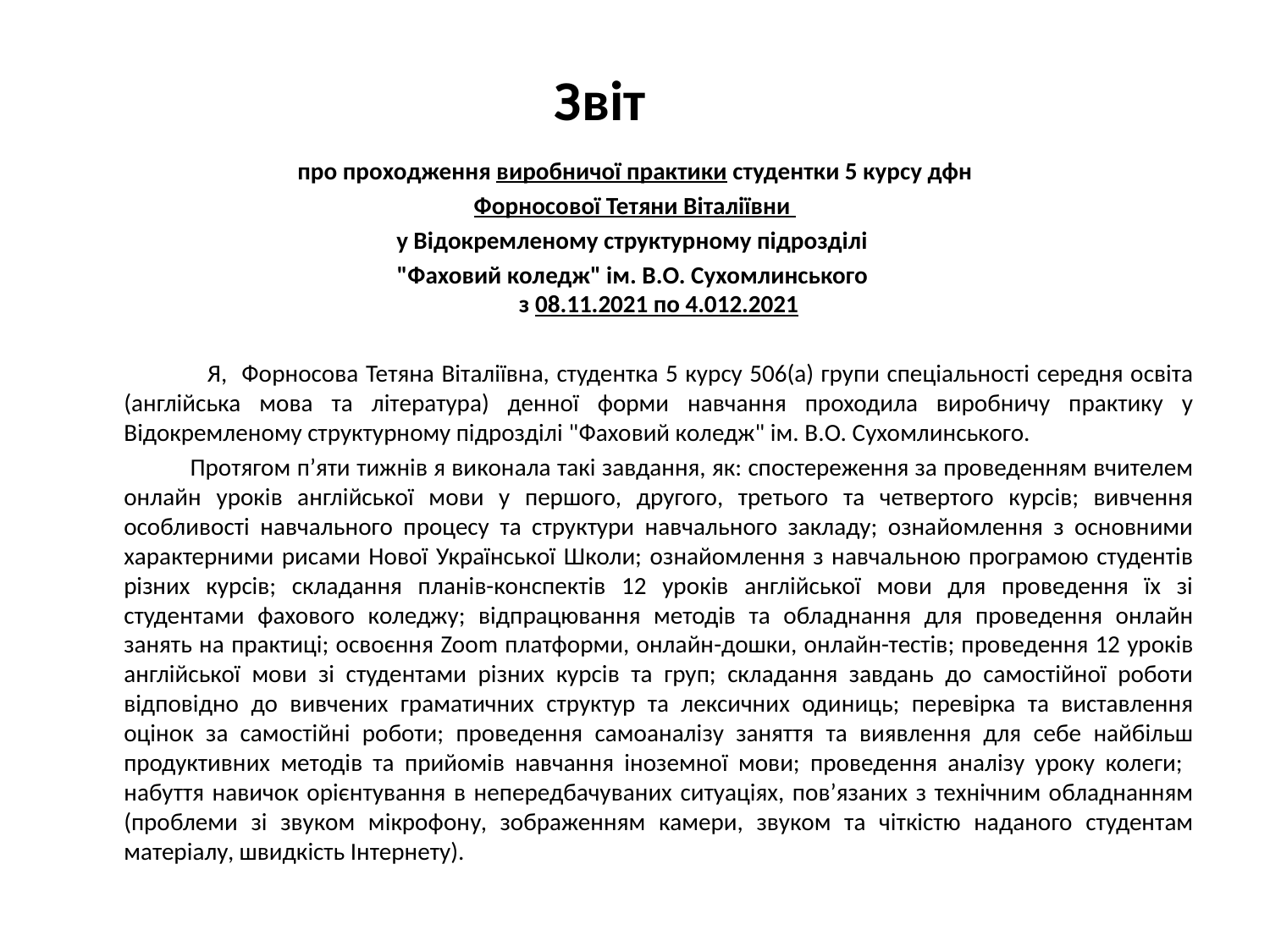

# Звіт
про проходження виробничої практики студентки 5 курсу дфн
Форносової Тетяни Віталіївни
у Відокремленому структурному підрозділі
"Фаховий коледж" ім. В.О. Сухомлинського
з 08.11.2021 по 4.012.2021

                  Я,  Форносова Тетяна Віталіївна, студентка 5 курсу 506(а) групи спеціальності середня освіта (англійська мова та література) денної форми навчання проходила виробничу практику у Відокремленому структурному підрозділі "Фаховий коледж" ім. В.О. Сухомлинського.
                  Протягом п’яти тижнів я виконала такі завдання, як: спостереження за проведенням вчителем онлайн уроків англійської мови у першого, другого, третього та четвертого курсів; вивчення особливості навчального процесу та структури навчального закладу; ознайомлення з основними характерними рисами Нової Української Школи; ознайомлення з навчальною програмою студентів різних курсів; складання планів-конспектів 12 уроків англійської мови для проведення їх зі студентами фахового коледжу; відпрацювання методів та обладнання для проведення онлайн занять на практиці; освоєння Zoom платформи, онлайн-дошки, онлайн-тестів; проведення 12 уроків англійської мови зі студентами різних курсів та груп; складання завдань до самостійної роботи відповідно до вивчених граматичних структур та лексичних одиниць; перевірка та виставлення оцінок за самостійні роботи; проведення самоаналізу заняття та виявлення для себе найбільш продуктивних методів та прийомів навчання іноземної мови; проведення аналізу уроку колеги;  набуття навичок орієнтування в непередбачуваних ситуаціях, пов’язаних з технічним обладнанням (проблеми зі звуком мікрофону, зображенням камери, звуком та чіткістю наданого студентам матеріалу, швидкість Інтернету).